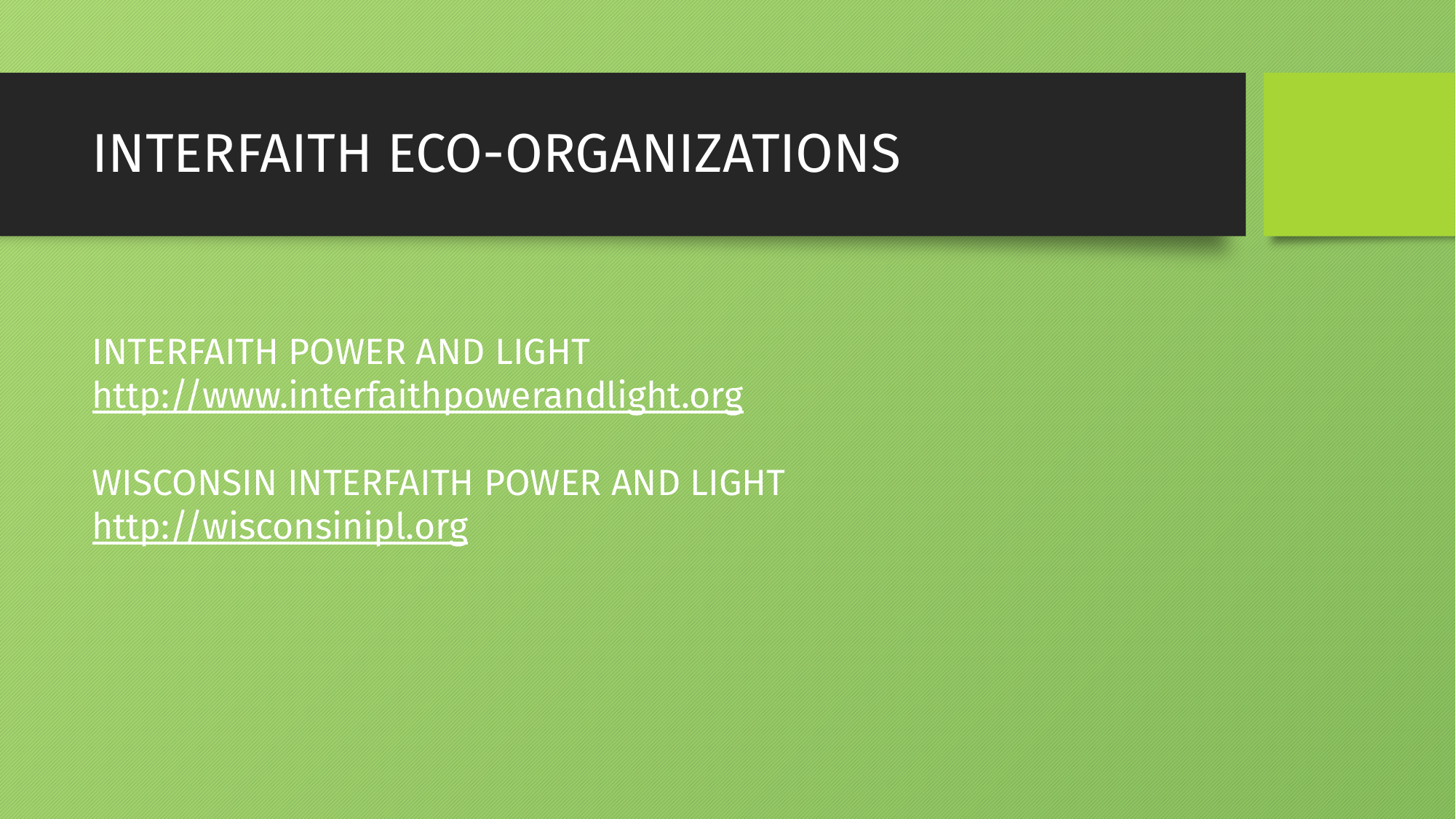

# INTERFAITH ECO-ORGANIZATIONS

INTERFAITH POWER AND LIGHT
http://www.interfaithpowerandlight.org

WISCONSIN INTERFAITH POWER AND LIGHT
http://wisconsinipl.org